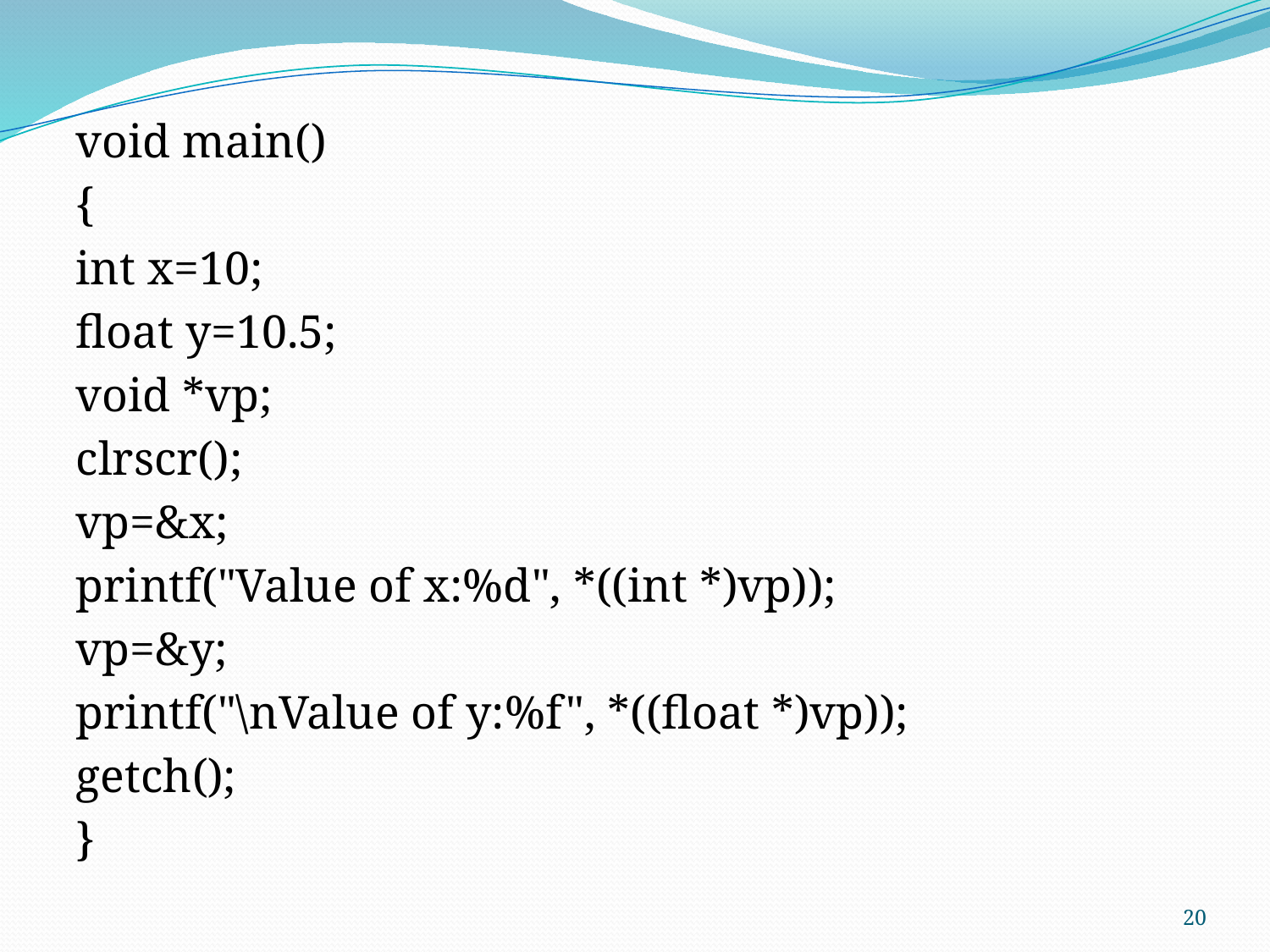

void main()
{
int x=10;
float y=10.5;
void *vp;
clrscr();
vp=&x;
printf("Value of x:%d", *((int *)vp));
vp=&y;
printf("\nValue of y:%f", *((float *)vp));
getch();
}
20